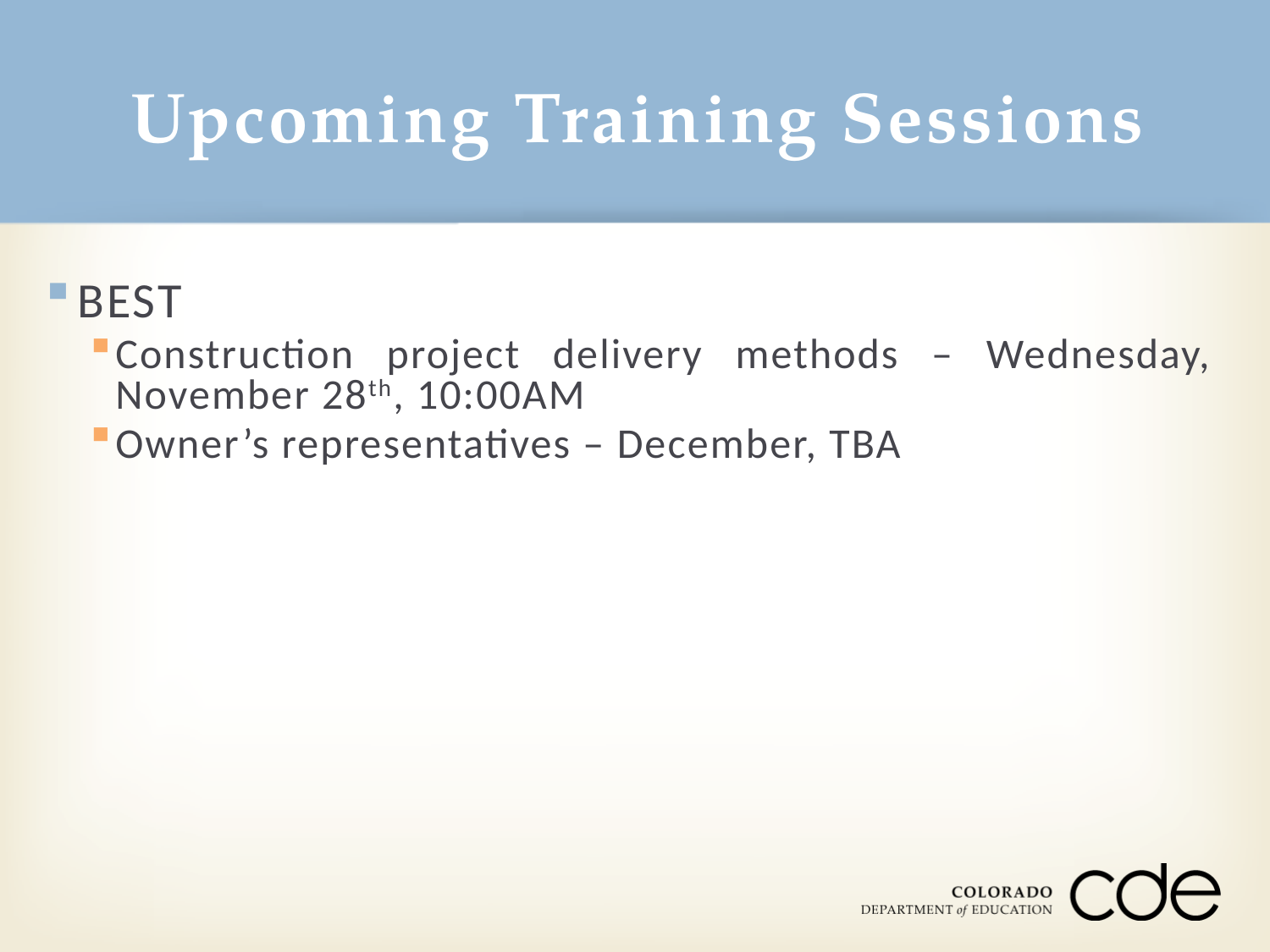

# Upcoming Training Sessions

BEST
Construction project delivery methods – Wednesday, November 28th, 10:00AM
Owner’s representatives – December, TBA